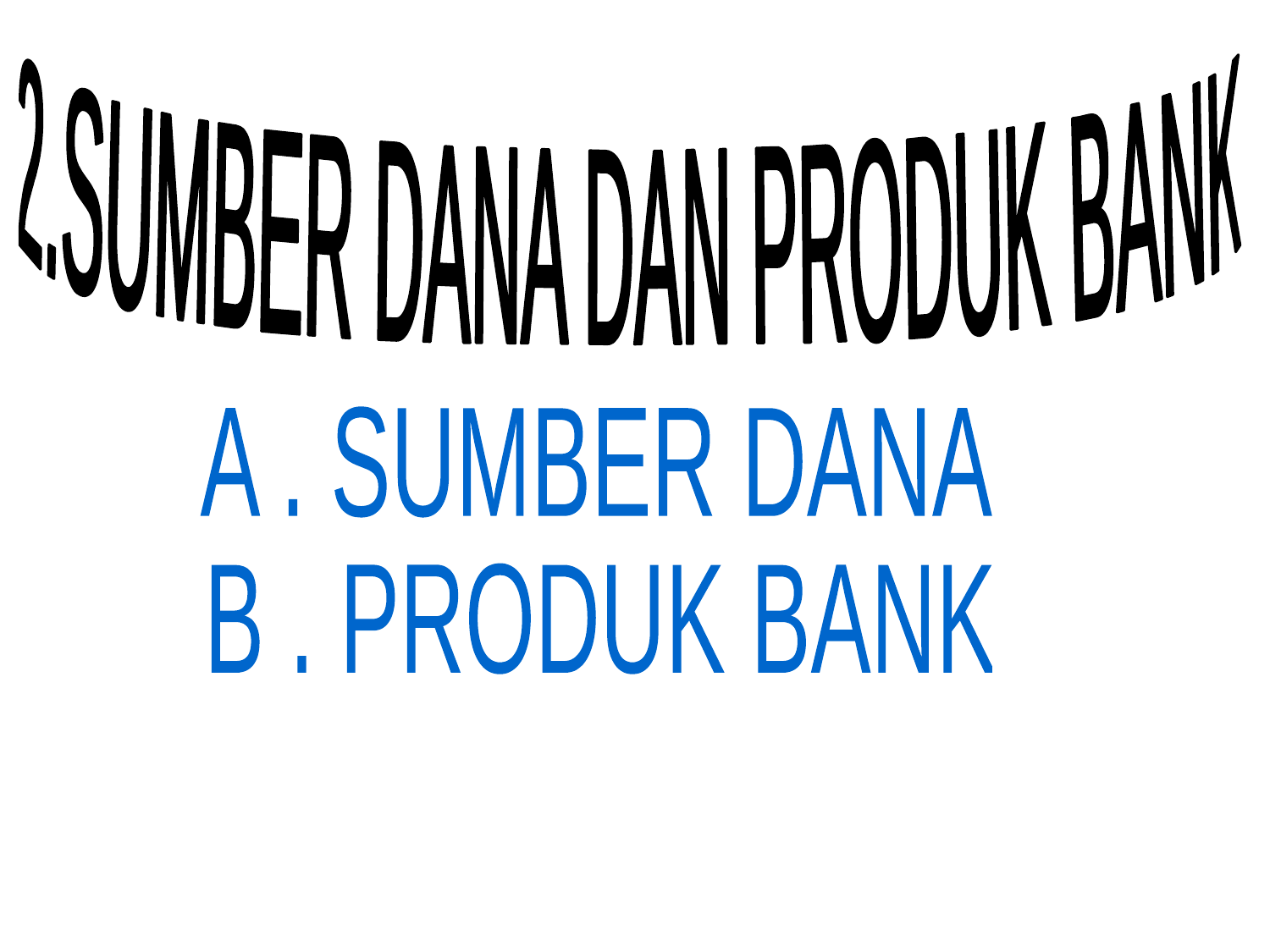

2.SUMBER DANA DAN PRODUK BANK
A . SUMBER DANA
B . PRODUK BANK